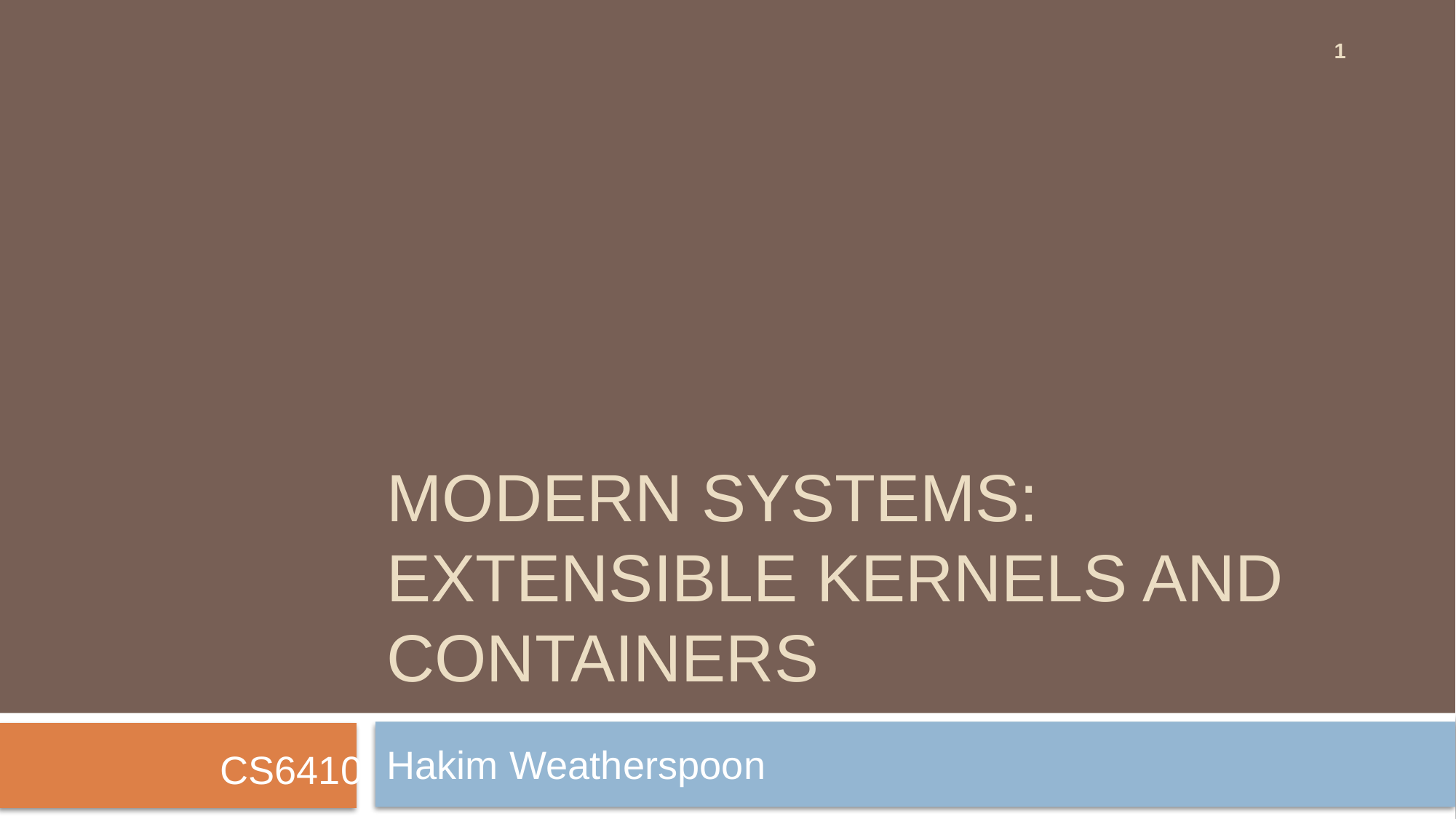

1
# Modern systems: Extensible Kernels and Containers
Hakim Weatherspoon
CS6410